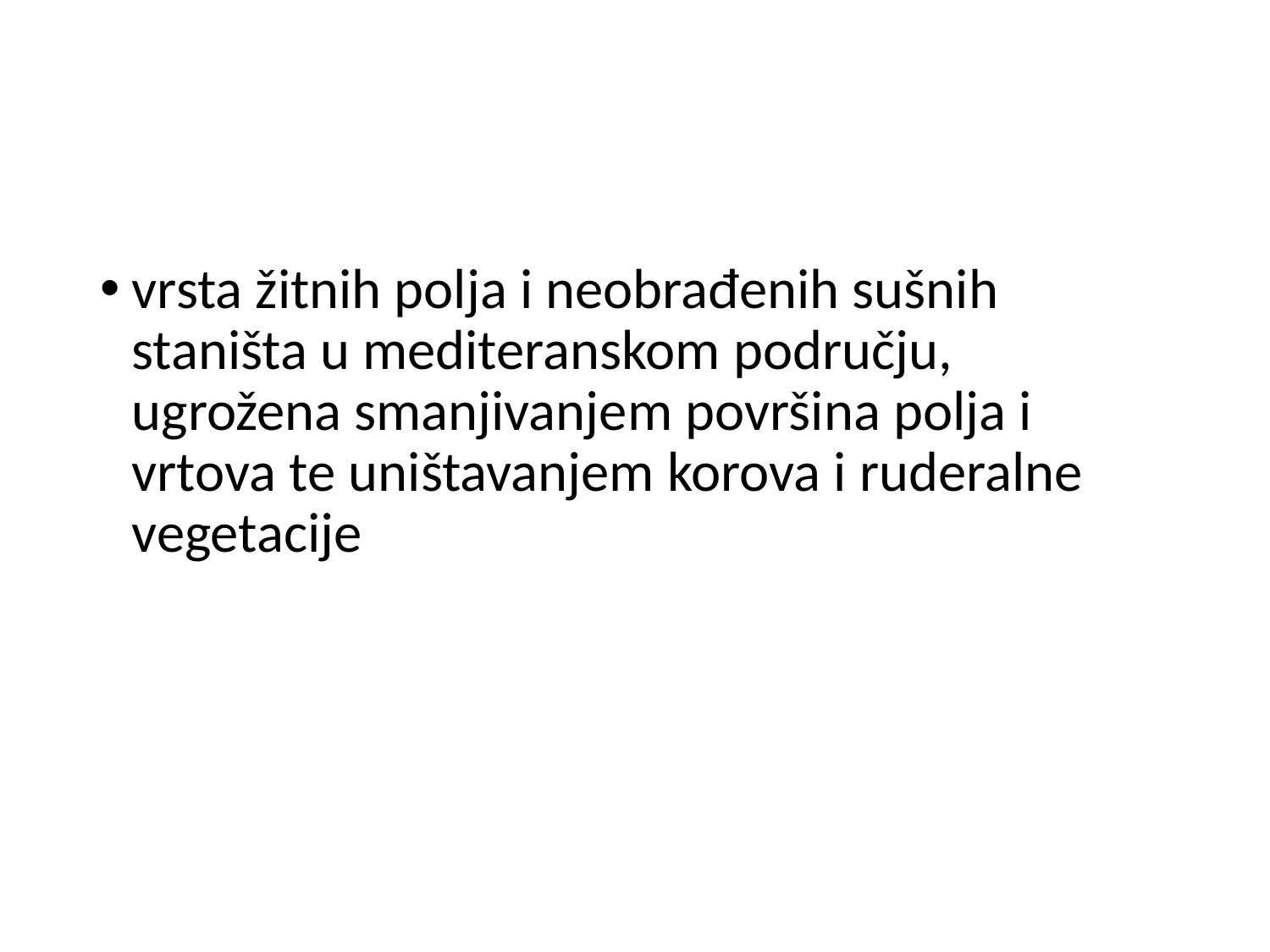

#
vrsta žitnih polja i neobrađenih sušnih staništa u mediteranskom području, ugrožena smanjivanjem površina polja i vrtova te uništavanjem korova i ruderalne vegetacije